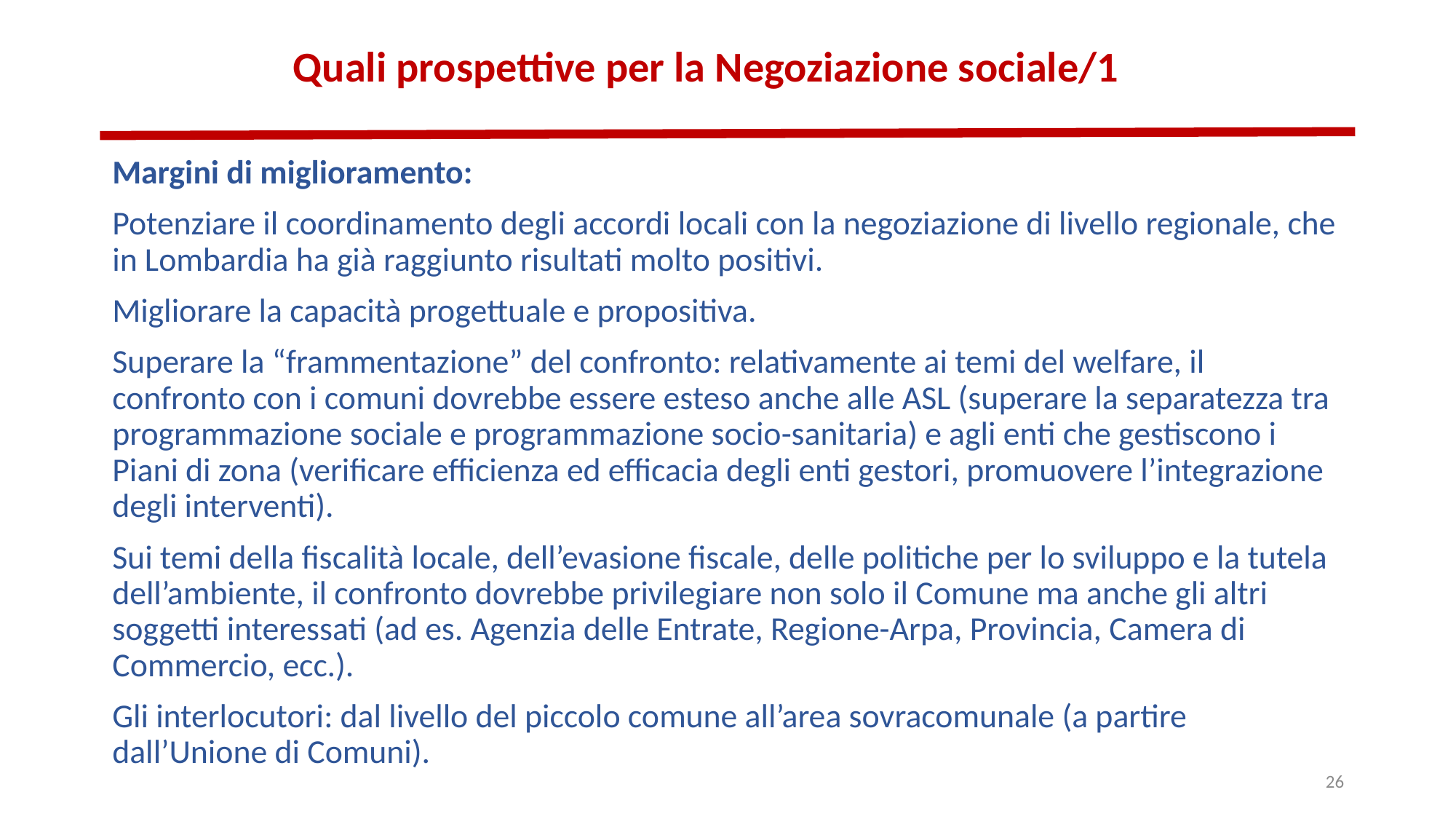

Quali prospettive per la Negoziazione sociale/1
Margini di miglioramento:
Potenziare il coordinamento degli accordi locali con la negoziazione di livello regionale, che in Lombardia ha già raggiunto risultati molto positivi.
Migliorare la capacità progettuale e propositiva.
Superare la “frammentazione” del confronto: relativamente ai temi del welfare, il confronto con i comuni dovrebbe essere esteso anche alle ASL (superare la separatezza tra programmazione sociale e programmazione socio-sanitaria) e agli enti che gestiscono i Piani di zona (verificare efficienza ed efficacia degli enti gestori, promuovere l’integrazione degli interventi).
Sui temi della fiscalità locale, dell’evasione fiscale, delle politiche per lo sviluppo e la tutela dell’ambiente, il confronto dovrebbe privilegiare non solo il Comune ma anche gli altri soggetti interessati (ad es. Agenzia delle Entrate, Regione-Arpa, Provincia, Camera di Commercio, ecc.).
Gli interlocutori: dal livello del piccolo comune all’area sovracomunale (a partire dall’Unione di Comuni).
26